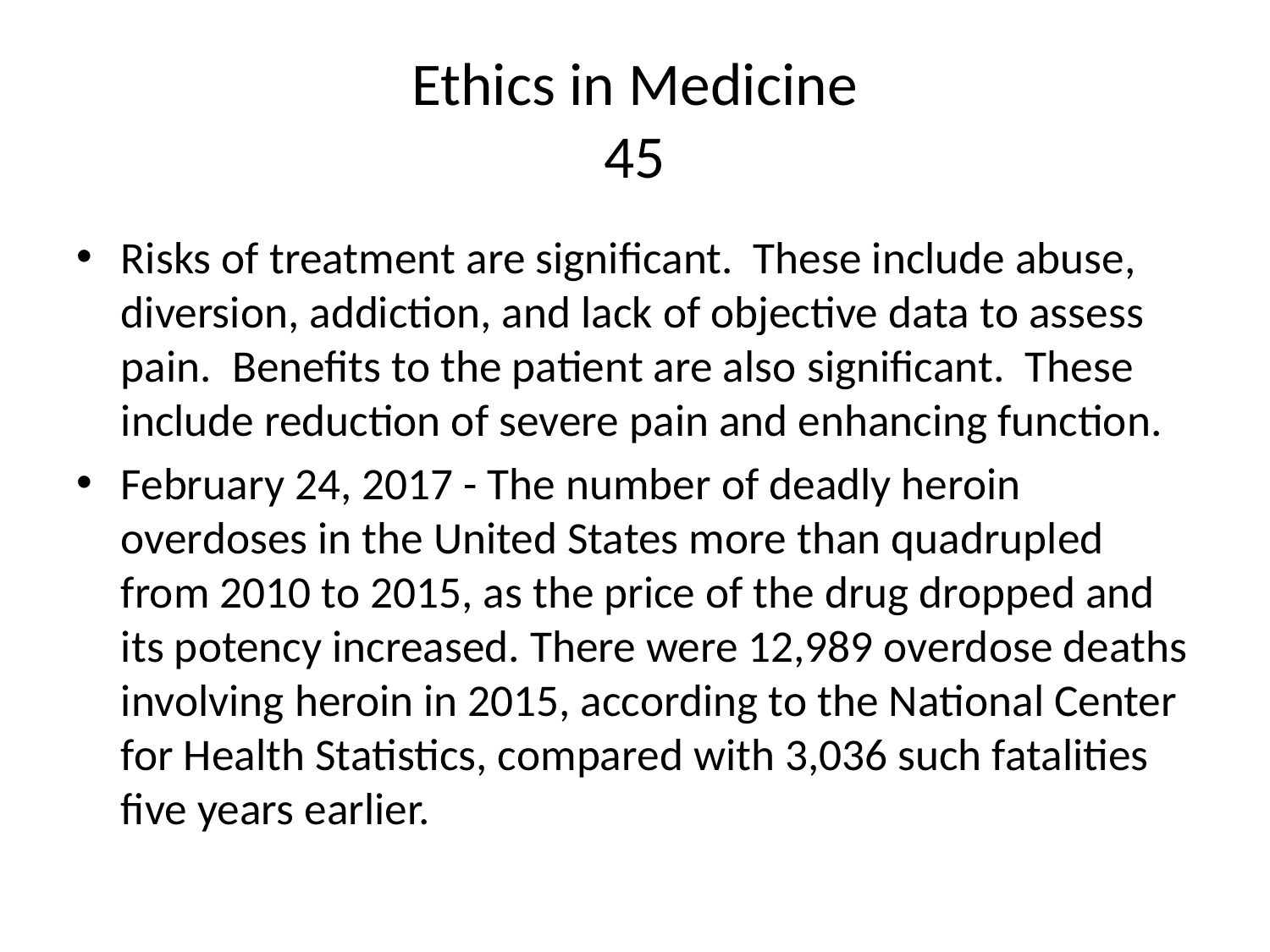

# Ethics in Medicine 45
Risks of treatment are significant.  These include abuse, diversion, addiction, and lack of objective data to assess pain.  Benefits to the patient are also significant.  These include reduction of severe pain and enhancing function.
February 24, 2017 - The number of deadly heroin overdoses in the United States more than quadrupled from 2010 to 2015, as the price of the drug dropped and its potency increased. There were 12,989 overdose deaths involving heroin in 2015, according to the National Center for Health Statistics, compared with 3,036 such fatalities five years earlier.